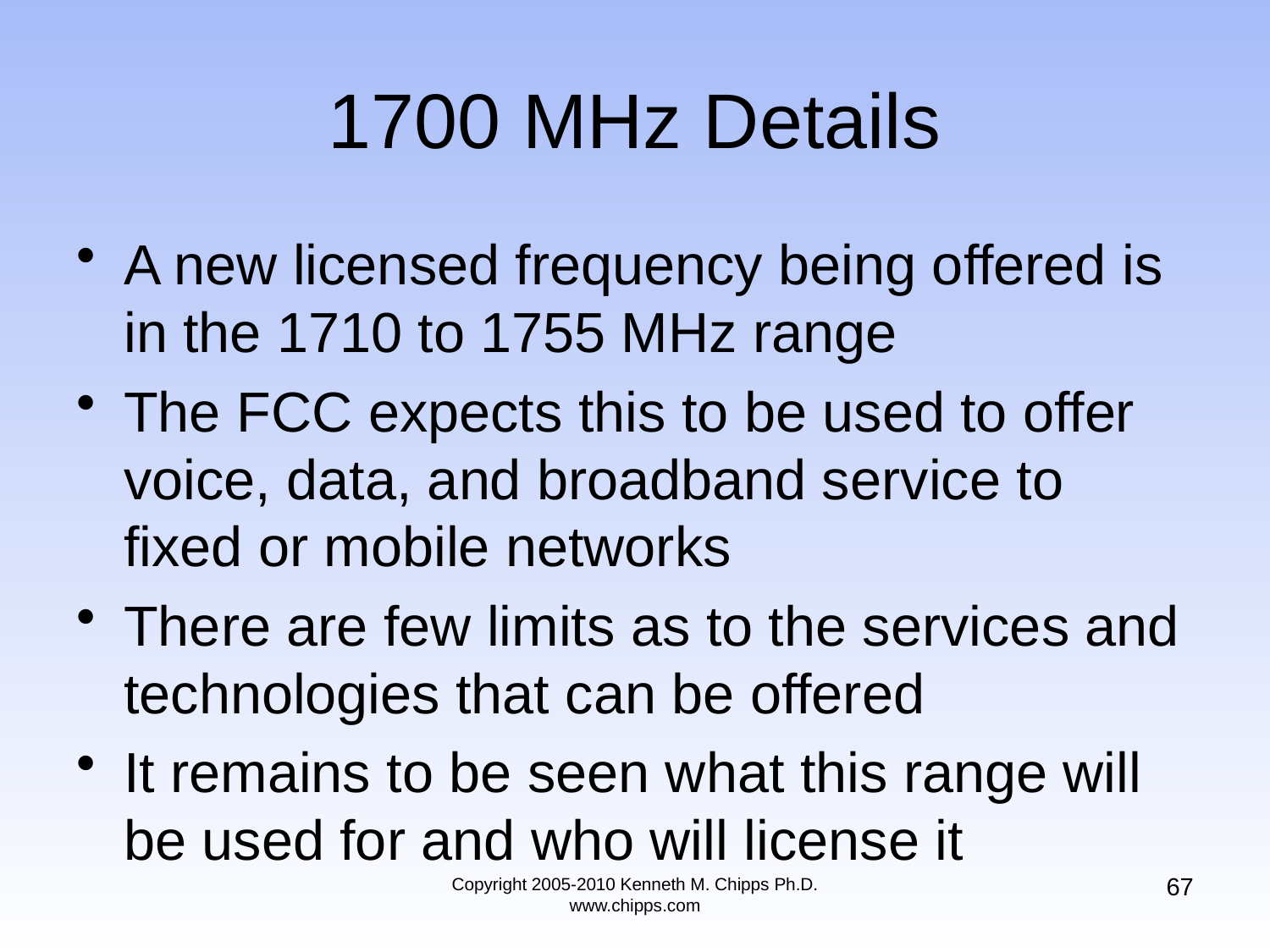

# 1700 MHz Details
A new licensed frequency being offered is in the 1710 to 1755 MHz range
The FCC expects this to be used to offer voice, data, and broadband service to fixed or mobile networks
There are few limits as to the services and technologies that can be offered
It remains to be seen what this range will be used for and who will license it
67
Copyright 2005-2010 Kenneth M. Chipps Ph.D. www.chipps.com